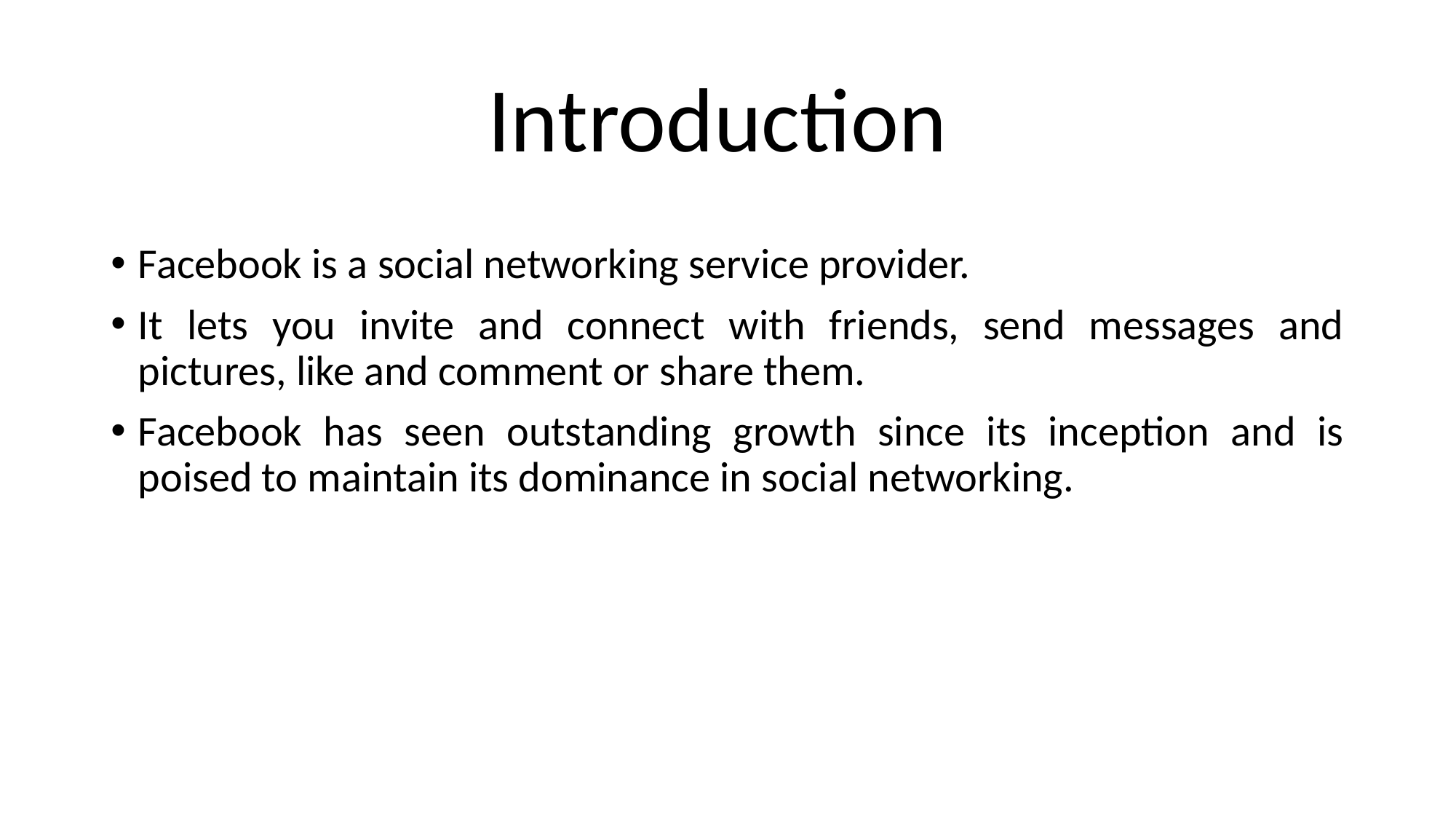

# Introduction
Facebook is a social networking service provider.
It lets you invite and connect with friends, send messages and pictures, like and comment or share them.
Facebook has seen outstanding growth since its inception and is poised to maintain its dominance in social networking.